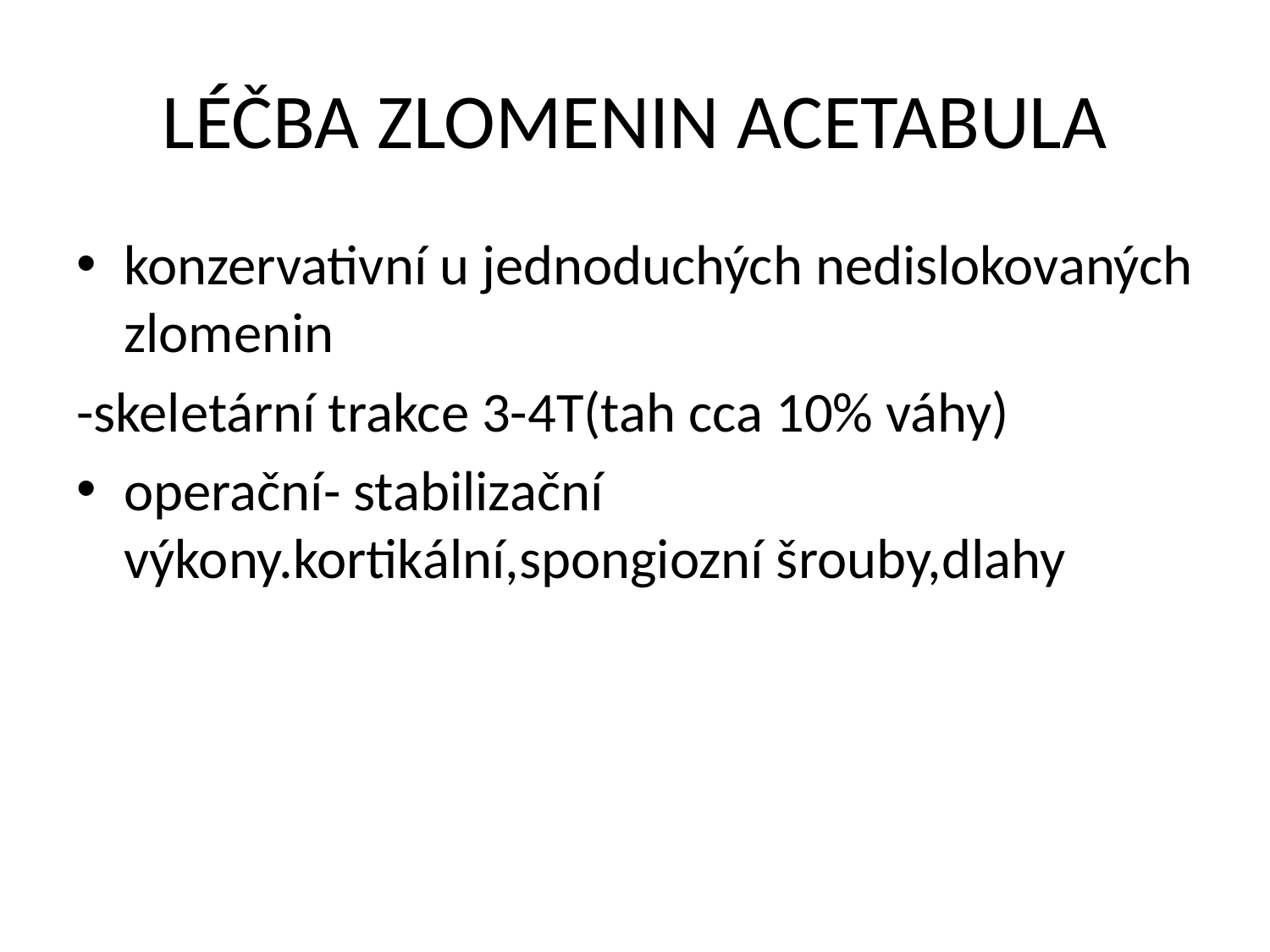

# LÉČBA ZLOMENIN ACETABULA
konzervativní u jednoduchých nedislokovaných zlomenin
-skeletární trakce 3-4T(tah cca 10% váhy)
operační- stabilizační výkony.kortikální,spongiozní šrouby,dlahy